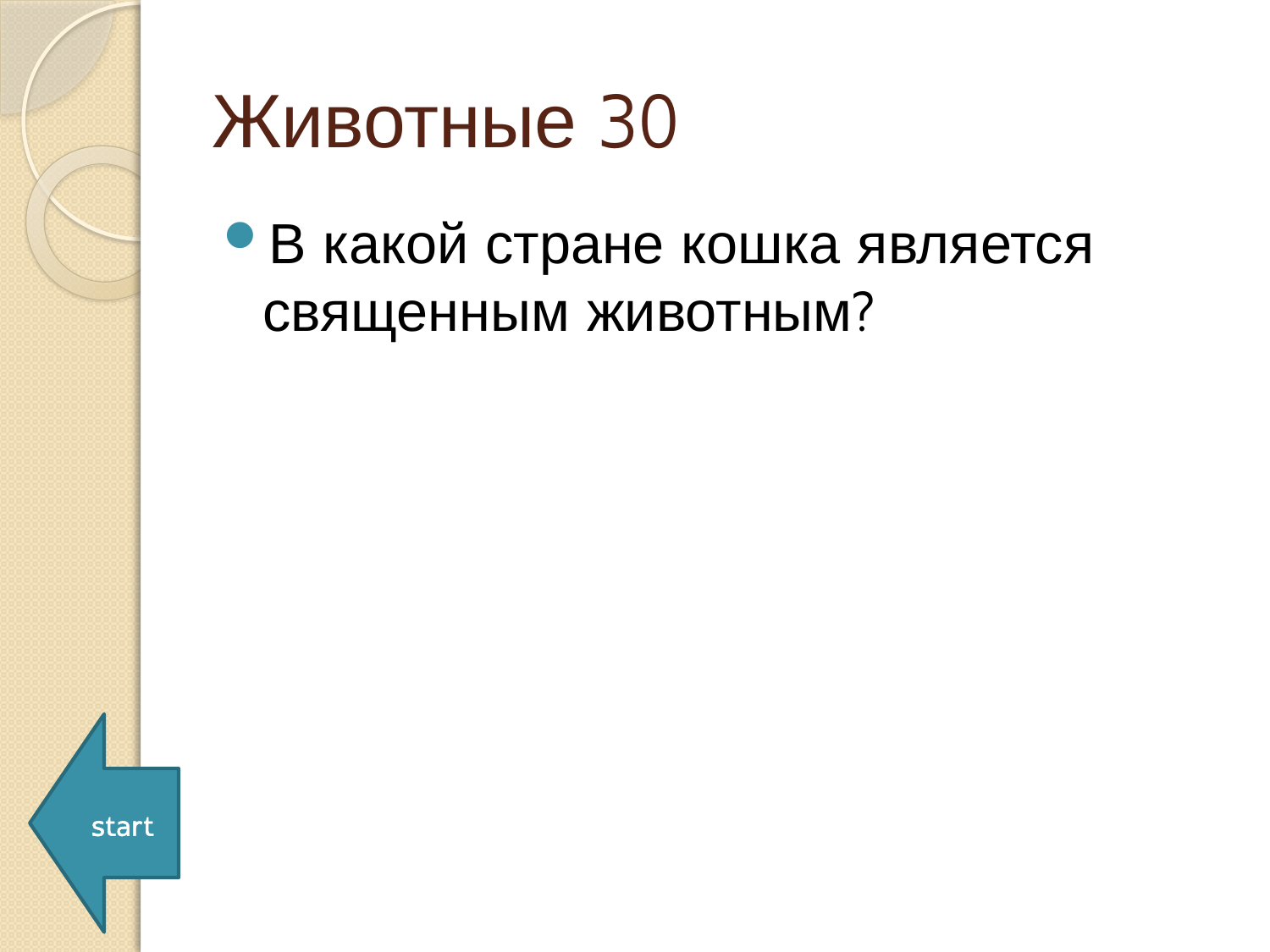

# Животные 30
В какой стране кошка является священным животным?
start